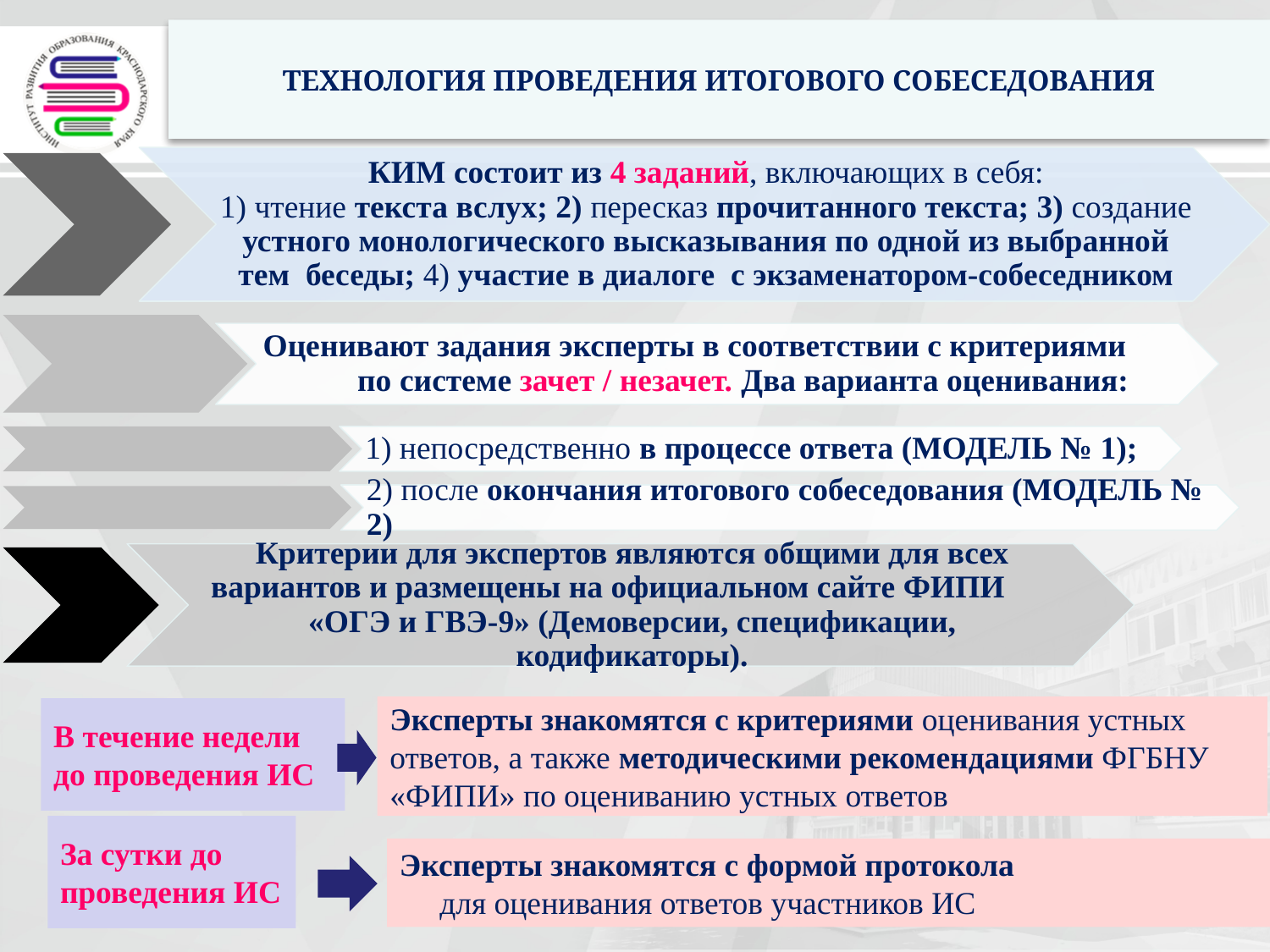

# Технология проведения итогового собеседования

КИМ состоит из 4 заданий, включающих в себя:
1) чтение текста вслух; 2) пересказ прочитанного текста; 3) создание устного монологического высказывания по одной из выбранной тем  беседы; 4) участие в диалоге  с экзаменатором-собеседником

Оценивают задания эксперты в соответствии с критериями             по системе зачет / незачет. Два варианта оценивания:

1) непосредственно в процессе ответа (МОДЕЛЬ № 1);

2) после окончания итогового собеседования (МОДЕЛЬ № 2)

Критерии для экспертов являются общими для всех вариантов и размещены на официальном сайте ФИПИ       «ОГЭ и ГВЭ-9» (Демоверсии, спецификации, кодификаторы).
Эксперты знакомятся с критериями оценивания устных ответов, а также методическими рекомендациями ФГБНУ «ФИПИ» по оцениванию устных ответов
В течение недели до проведения ИС

За сутки до проведения ИС
Эксперты знакомятся с формой протокола                                    для оценивания ответов участников ИС